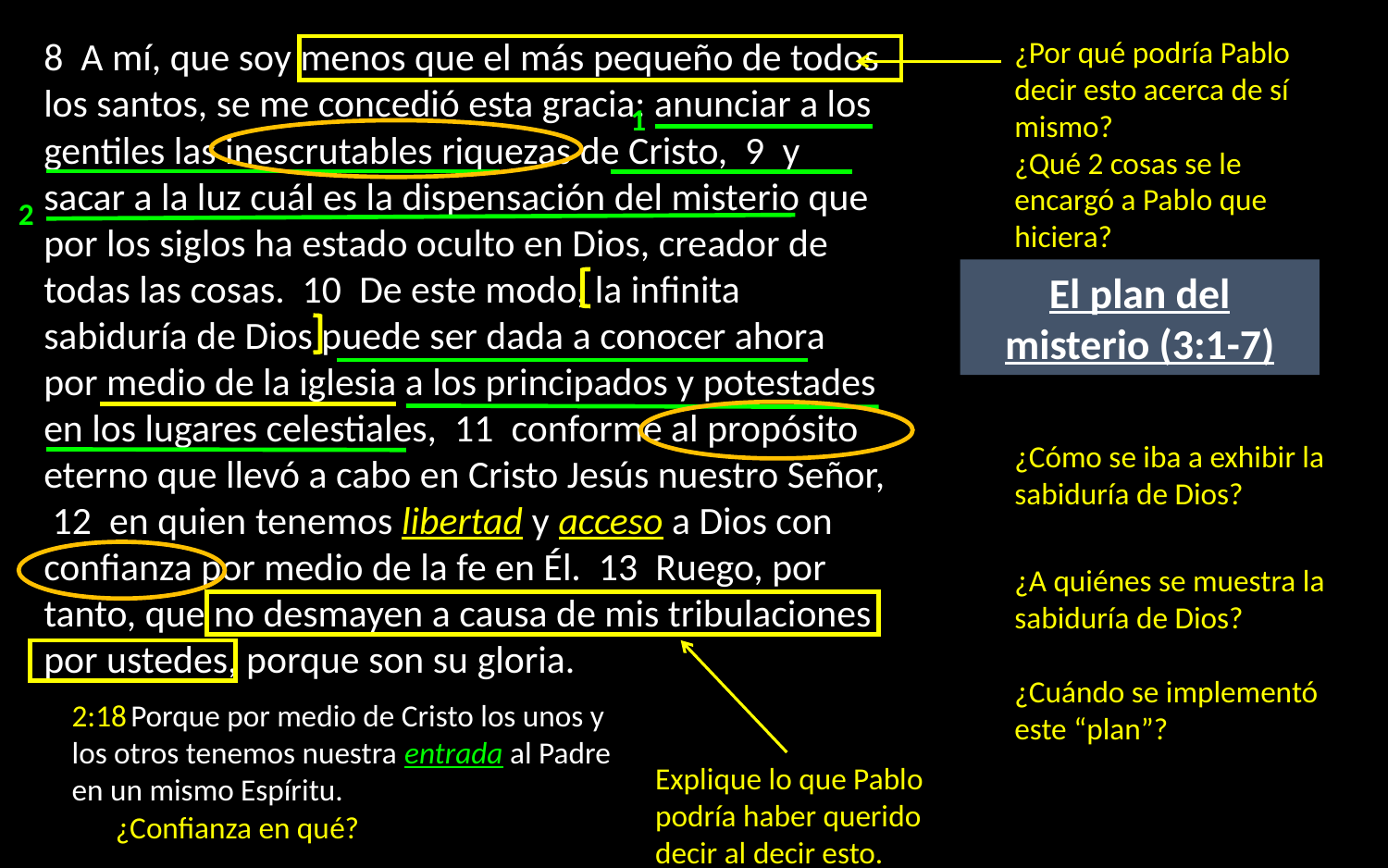

8  A mí, que soy menos que el más pequeño de todos los santos, se me concedió esta gracia: anunciar a los gentiles las inescrutables riquezas de Cristo,  9  y sacar a la luz cuál es la dispensación del misterio que por los siglos ha estado oculto en Dios, creador de todas las cosas.  10  De este modo, la infinita sabiduría de Dios puede ser dada a conocer ahora por medio de la iglesia a los principados y potestades en los lugares celestiales,  11  conforme al propósito eterno que llevó a cabo en Cristo Jesús nuestro Señor,  12  en quien tenemos libertad y acceso a Dios con confianza por medio de la fe en Él.  13  Ruego, por tanto, que no desmayen a causa de mis tribulaciones por ustedes, porque son su gloria.
¿Por qué podría Pablo decir esto acerca de sí mismo?

1

¿Qué 2 cosas se le encargó a Pablo que hiciera?
2
El plan del misterio (3:1-7)

¿Cómo se iba a exhibir la sabiduría de Dios?

¿A quiénes se muestra la sabiduría de Dios?

¿Cuándo se implementó este “plan”?
2:18 Porque por medio de Cristo los unos y los otros tenemos nuestra entrada al Padre en un mismo Espíritu.
Explique lo que Pablo podría haber querido decir al decir esto.
¿Confianza en qué?